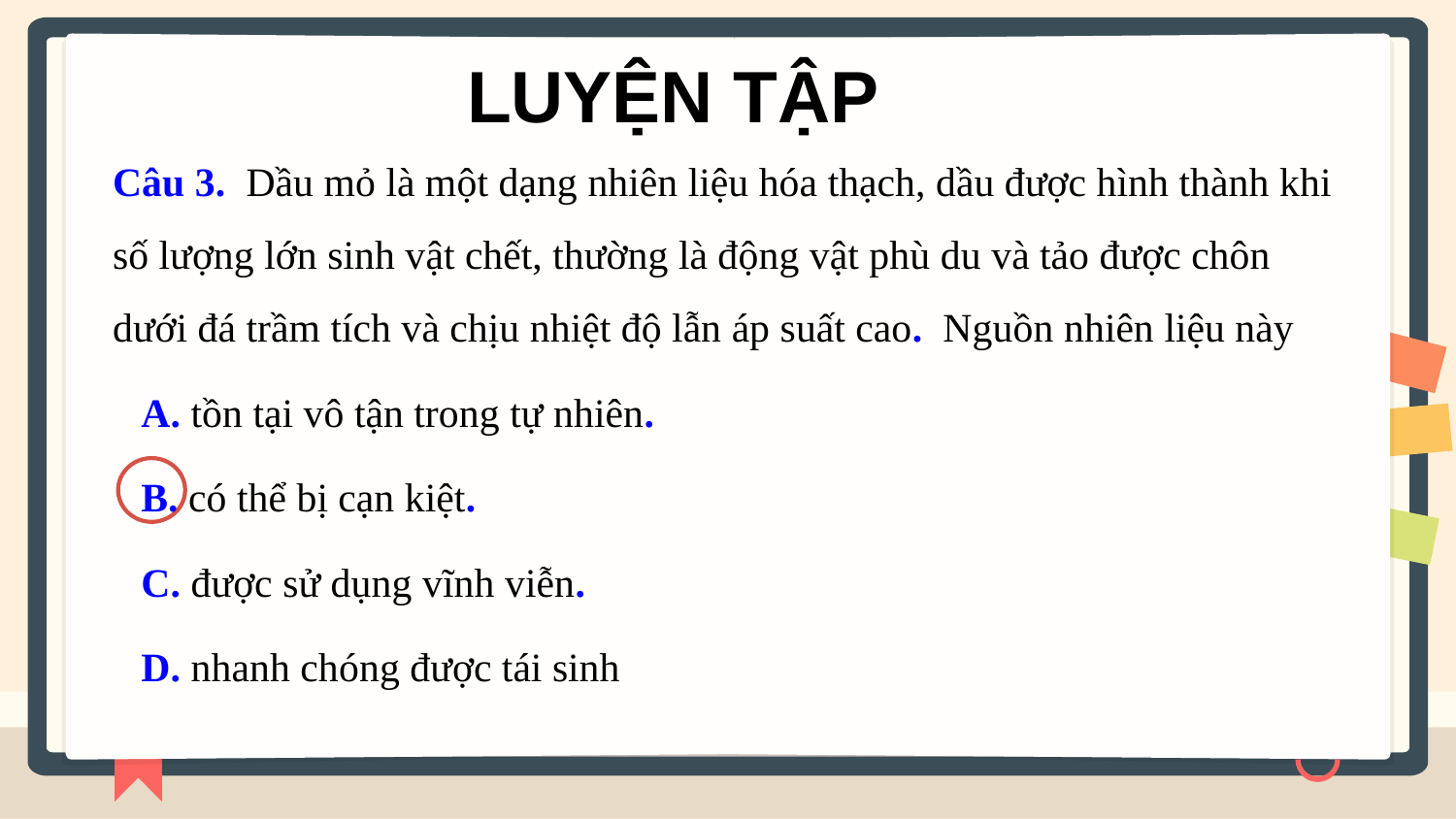

LUYỆN TẬP

Câu 3.  Dầu mỏ là một dạng nhiên liệu hóa thạch, dầu được hình thành khi số lượng lớn sinh vật chết, thường là động vật phù du và tảo được chôn dưới đá trầm tích và chịu nhiệt độ lẫn áp suất cao.  Nguồn nhiên liệu này
A. tồn tại vô tận trong tự nhiên.
B. có thể bị cạn kiệt.
C. được sử dụng vĩnh viễn.
D. nhanh chóng được tái sinh